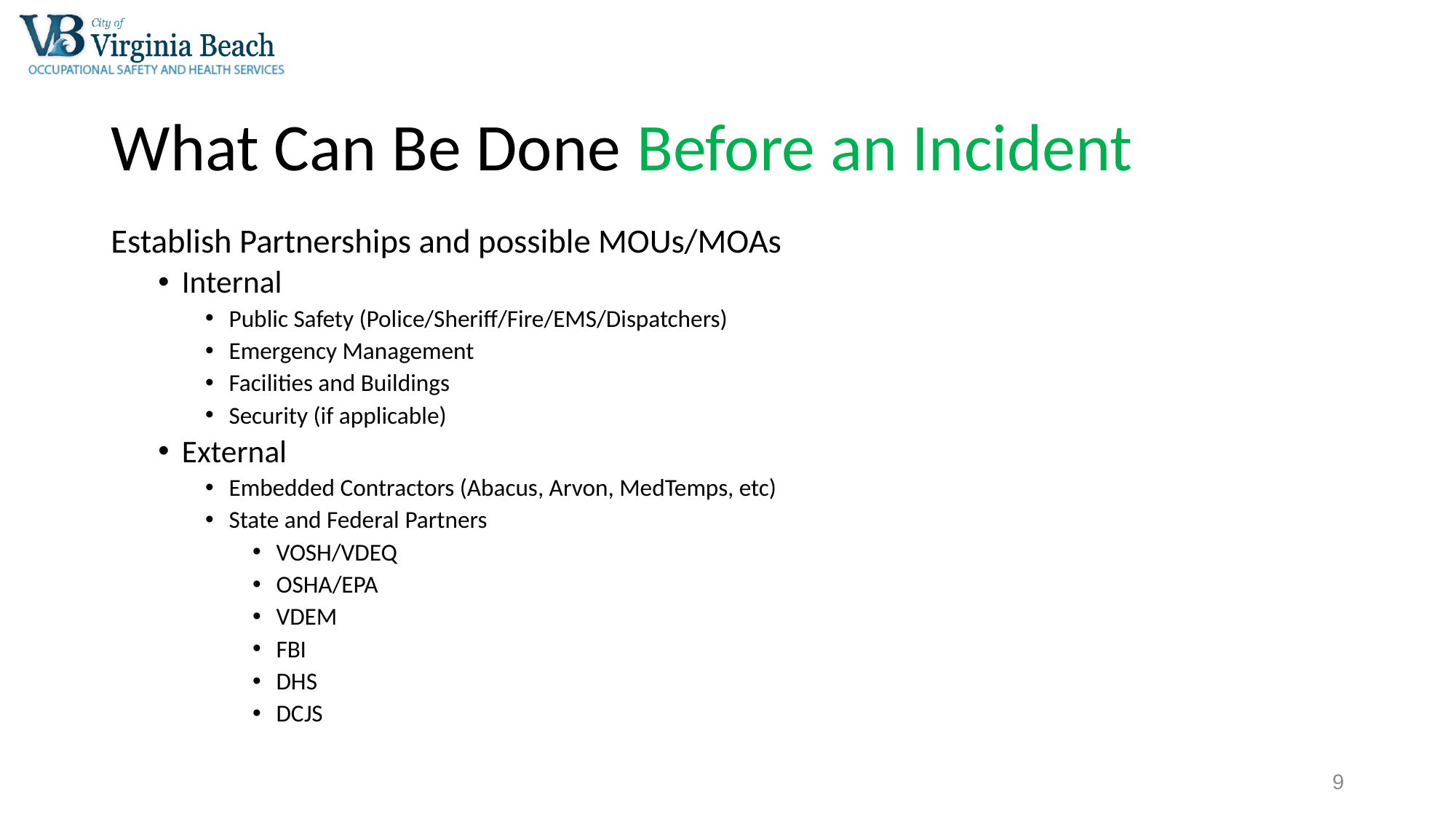

# What Can Be Done Before an Incident
Establish Partnerships and possible MOUs/MOAs
Internal
Public Safety (Police/Sheriff/Fire/EMS/Dispatchers)
Emergency Management
Facilities and Buildings
Security (if applicable)
External
Embedded Contractors (Abacus, Arvon, MedTemps, etc)
State and Federal Partners
VOSH/VDEQ
OSHA/EPA
VDEM
FBI
DHS
DCJS

9